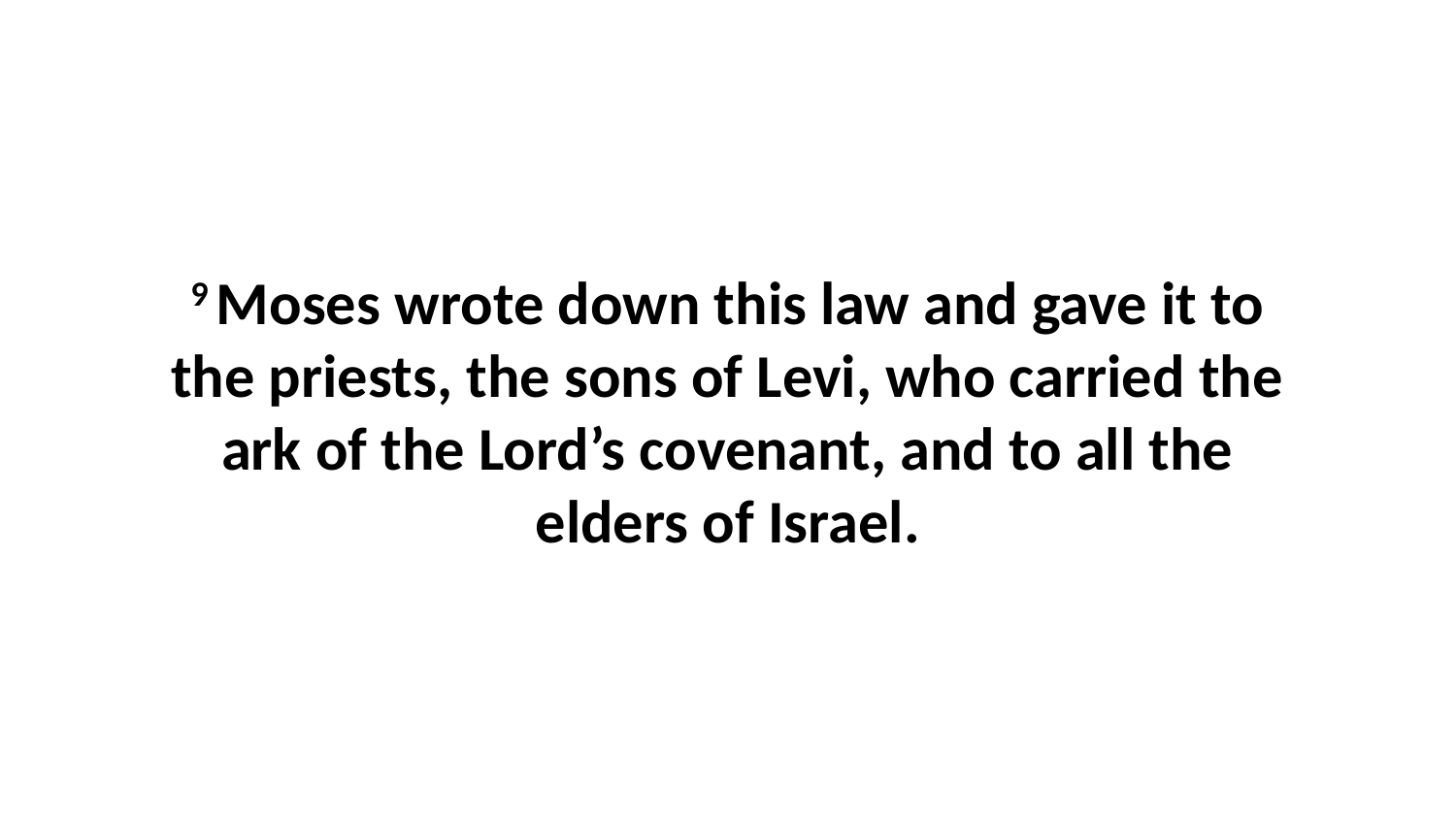

9 Moses wrote down this law and gave it to the priests, the sons of Levi, who carried the ark of the Lord’s covenant, and to all the elders of Israel.